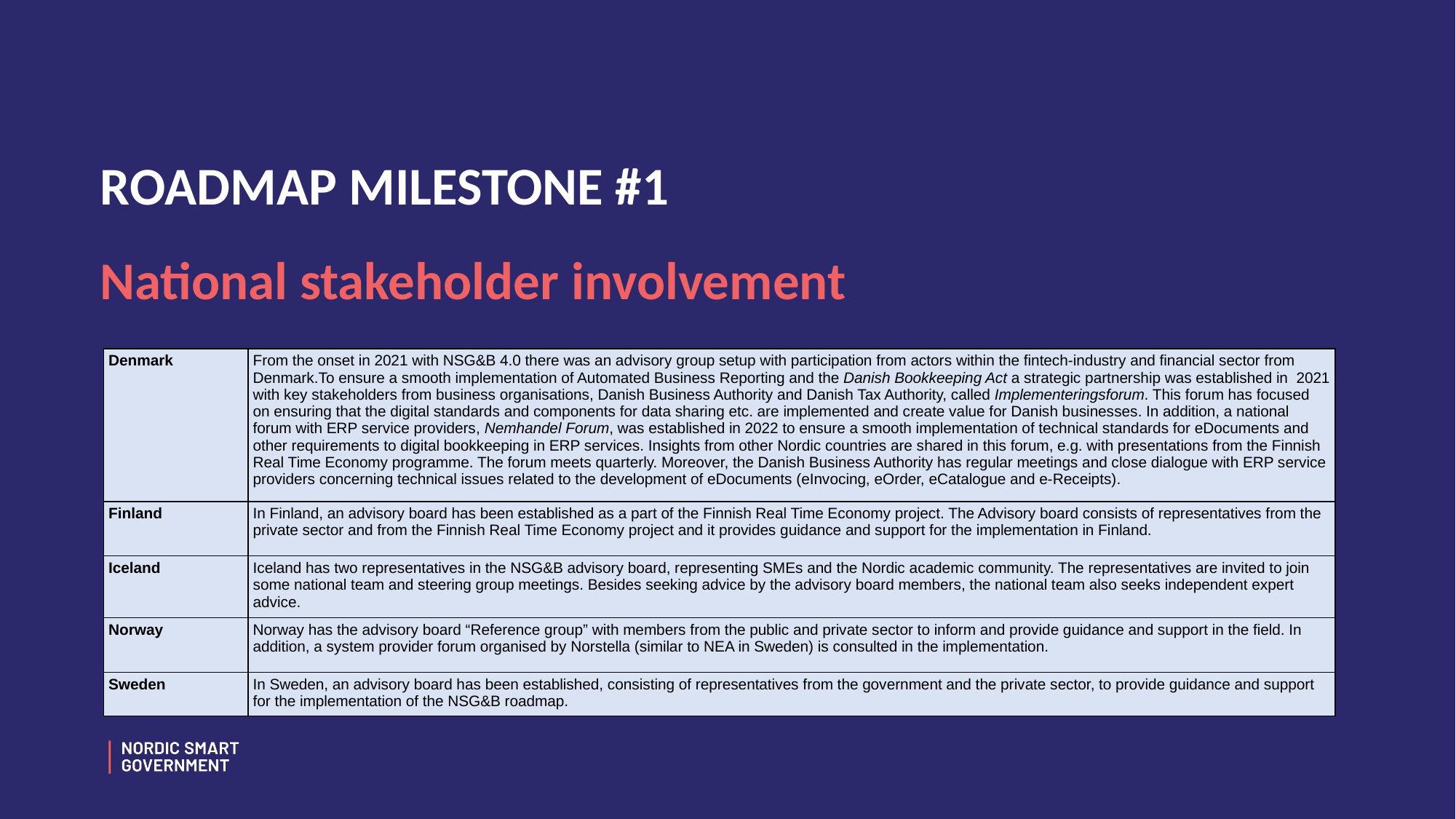

# ROADMAP MILESTONE #1
National stakeholder involvement
| Denmark | From the onset in 2021 with NSG&B 4.0 there was an advisory group setup with participation from actors within the fintech-industry and financial sector from Denmark.To ensure a smooth implementation of Automated Business Reporting and the Danish Bookkeeping Act a strategic partnership was established in  2021 with key stakeholders from business organisations, Danish Business Authority and Danish Tax Authority, called Implementeringsforum. This forum has focused on ensuring that the digital standards and components for data sharing etc. are implemented and create value for Danish businesses. In addition, a national forum with ERP service providers, Nemhandel Forum, was established in 2022 to ensure a smooth implementation of technical standards for eDocuments and other requirements to digital bookkeeping in ERP services. Insights from other Nordic countries are shared in this forum, e.g. with presentations from the Finnish Real Time Economy programme. The forum meets quarterly. Moreover, the Danish Business Authority has regular meetings and close dialogue with ERP service providers concerning technical issues related to the development of eDocuments (eInvocing, eOrder, eCatalogue and e-Receipts). |
| --- | --- |
| Finland | In Finland, an advisory board has been established as a part of the Finnish Real Time Economy project. The Advisory board consists of representatives from the private sector and from the Finnish Real Time Economy project and it provides guidance and support for the implementation in Finland. |
| Iceland | Iceland has two representatives in the NSG&B advisory board, representing SMEs and the Nordic academic community. The representatives are invited to join some national team and steering group meetings. Besides seeking advice by the advisory board members, the national team also seeks independent expert advice. |
| Norway | Norway has the advisory board “Reference group” with members from the public and private sector to inform and provide guidance and support in the field. In addition, a system provider forum organised by Norstella (similar to NEA in Sweden) is consulted in the implementation. |
| Sweden | In Sweden, an advisory board has been established, consisting of representatives from the government and the private sector, to provide guidance and support for the implementation of the NSG&B roadmap. |
5